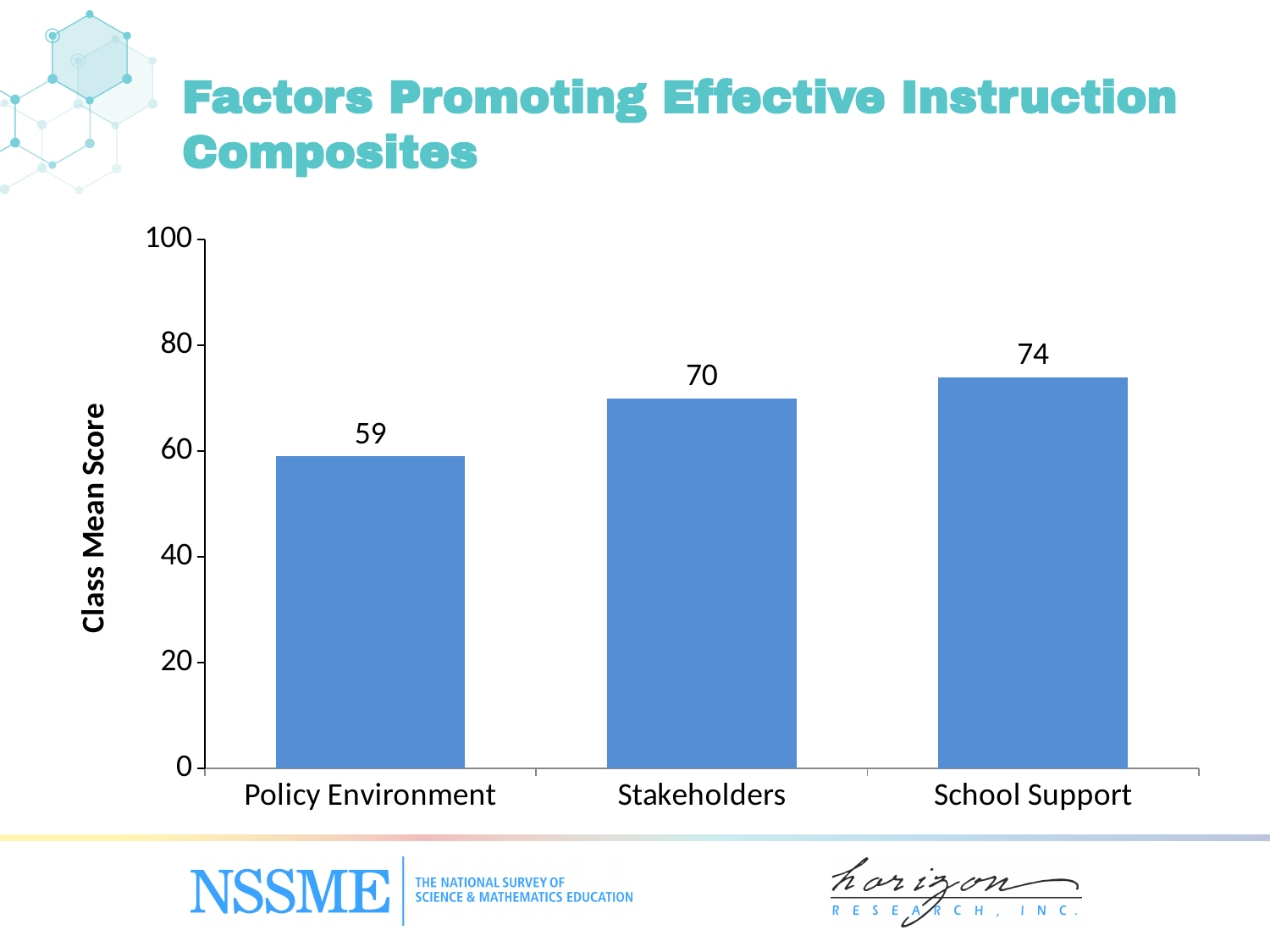

Factors Promoting Effective Instruction Composites

### Chart

| Category | Column1 |
|---|---|
| Policy Environment | 59.0 |
| Stakeholders | 70.0 |
| School Support | 74.0 |